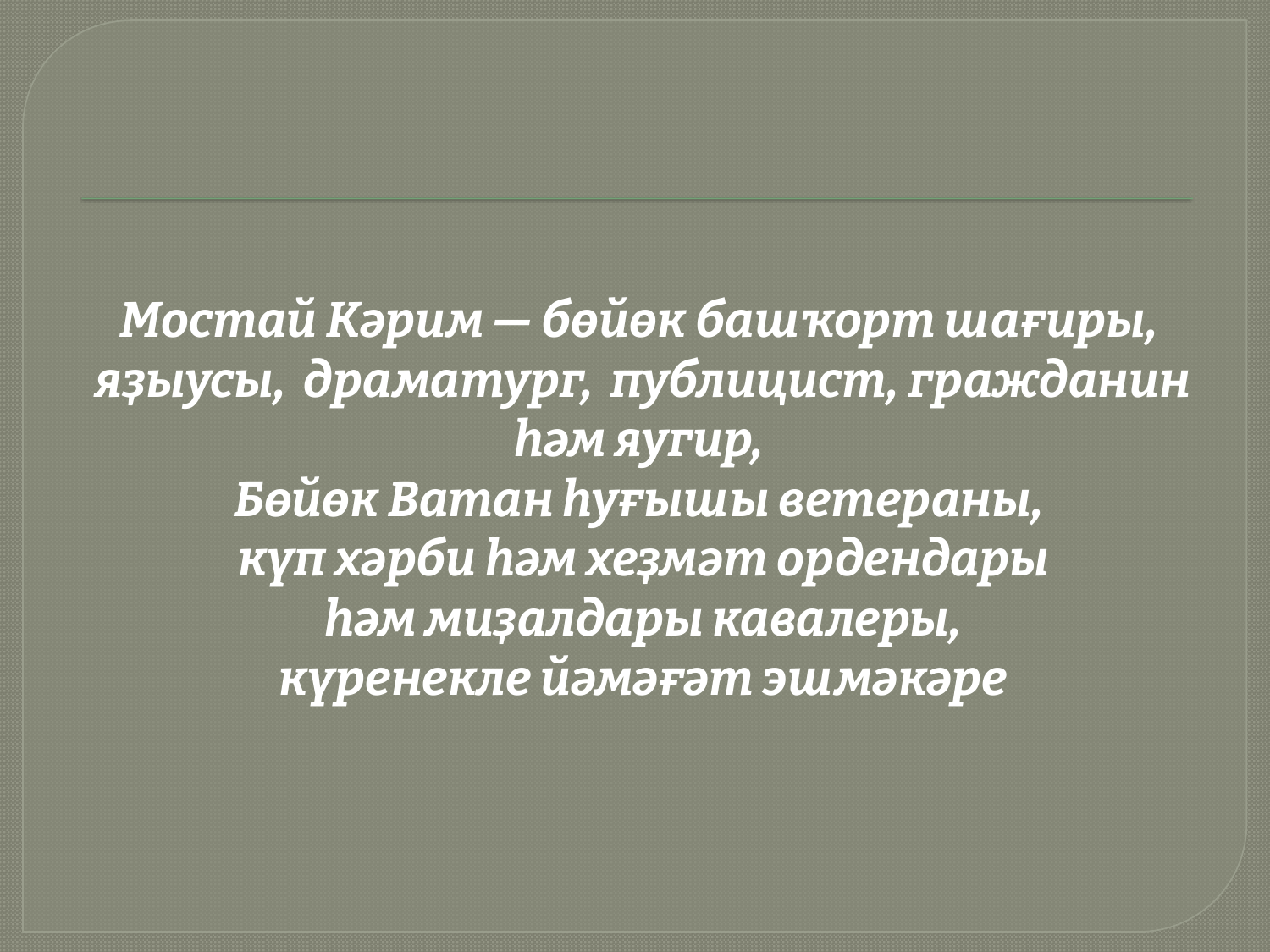

Мостай Кәрим — бөйөк башҡорт шағиры,
яҙыусы,  драматург,  публицист, гражданин һәм яугир,
Бөйөк Ватан һуғышы ветераны,
күп хәрби һәм хеҙмәт ордендары
 һәм миҙалдары кавалеры,
күренекле йәмәғәт эшмәкәре